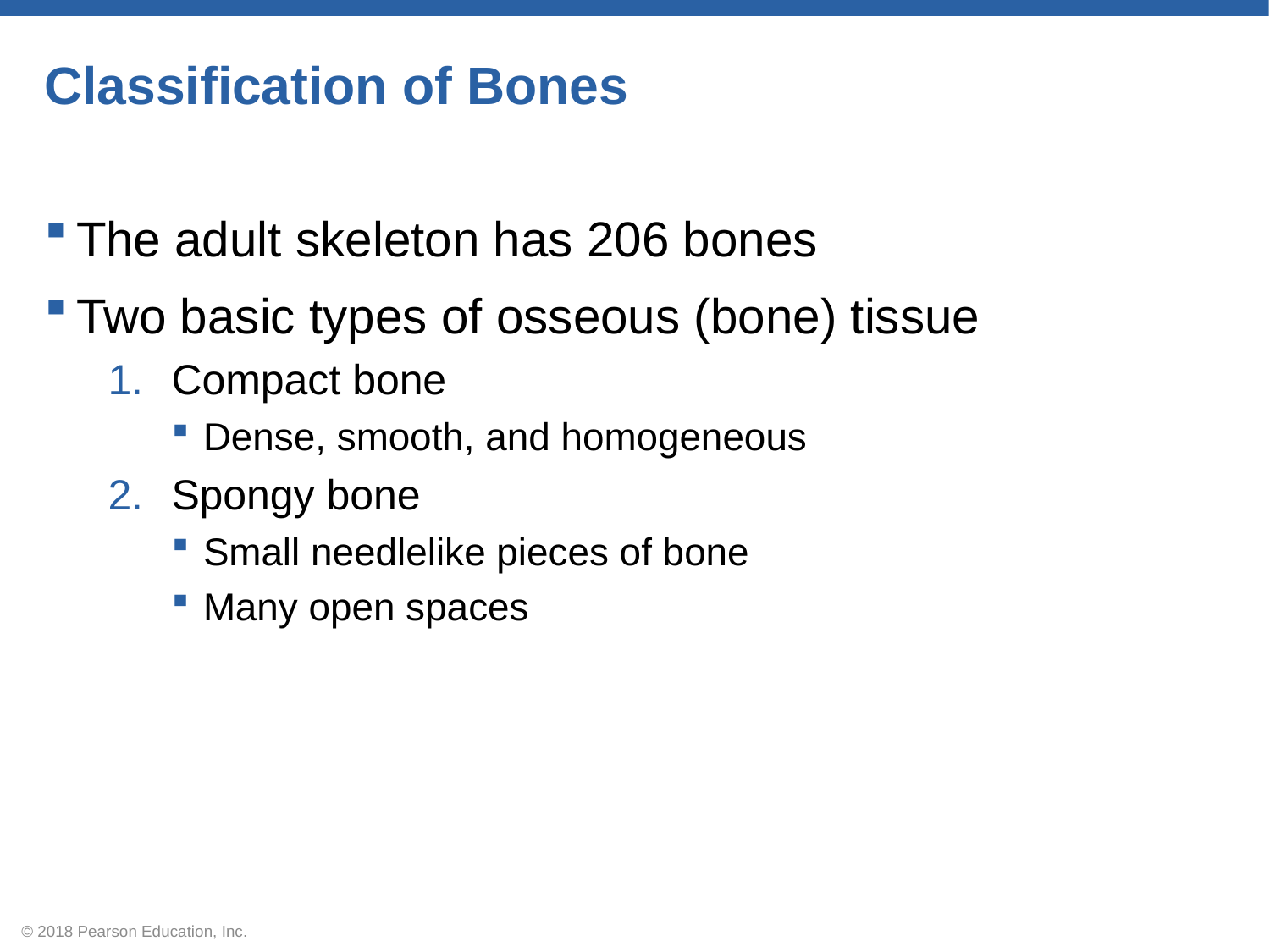

# Classification of Bones
The adult skeleton has 206 bones
Two basic types of osseous (bone) tissue
Compact bone
Dense, smooth, and homogeneous
Spongy bone
Small needlelike pieces of bone
Many open spaces
© 2018 Pearson Education, Inc.